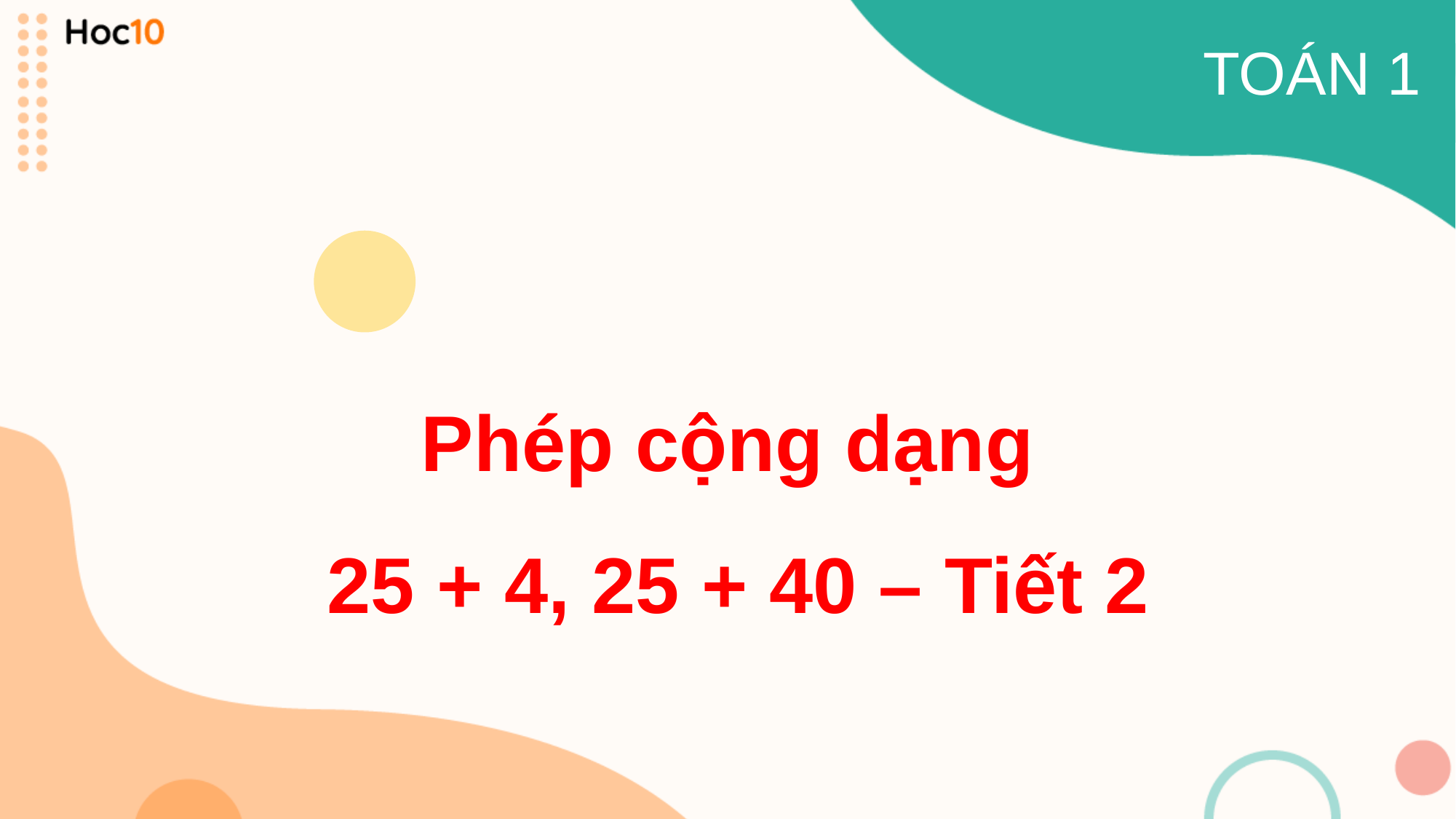

TOÁN 1
Phép cộng dạng
 25 + 4, 25 + 40 – Tiết 2